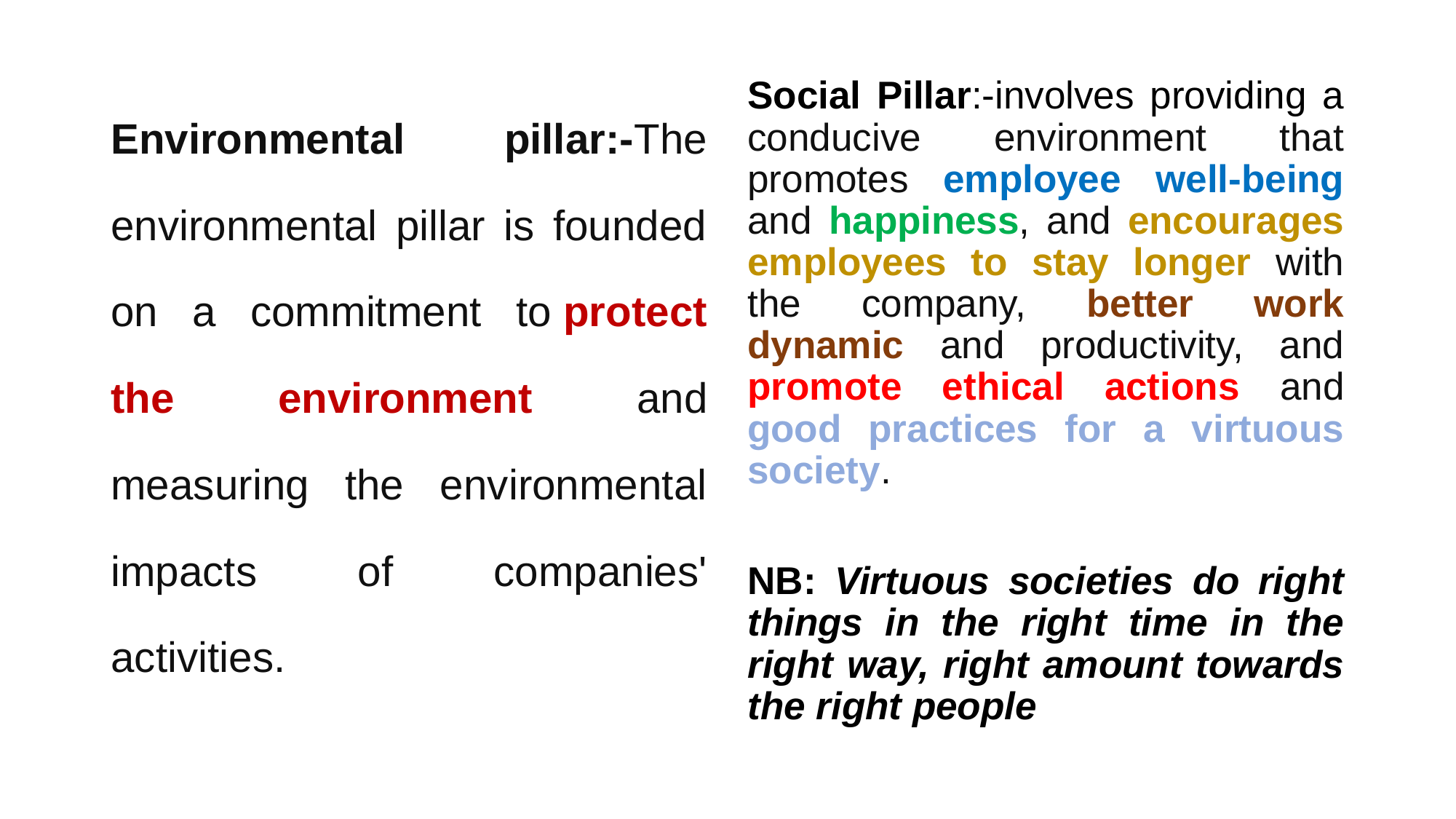

Environmental pillar:-The environmental pillar is founded on a commitment to protect the environment and measuring the environmental impacts of companies' activities.

Social Pillar:-involves providing a conducive environment that promotes employee well-being and happiness, and encourages employees to stay longer with the company, better work dynamic and productivity, and promote ethical actions and good practices for a virtuous society.

NB: Virtuous societies do right things in the right time in the right way, right amount towards the right people